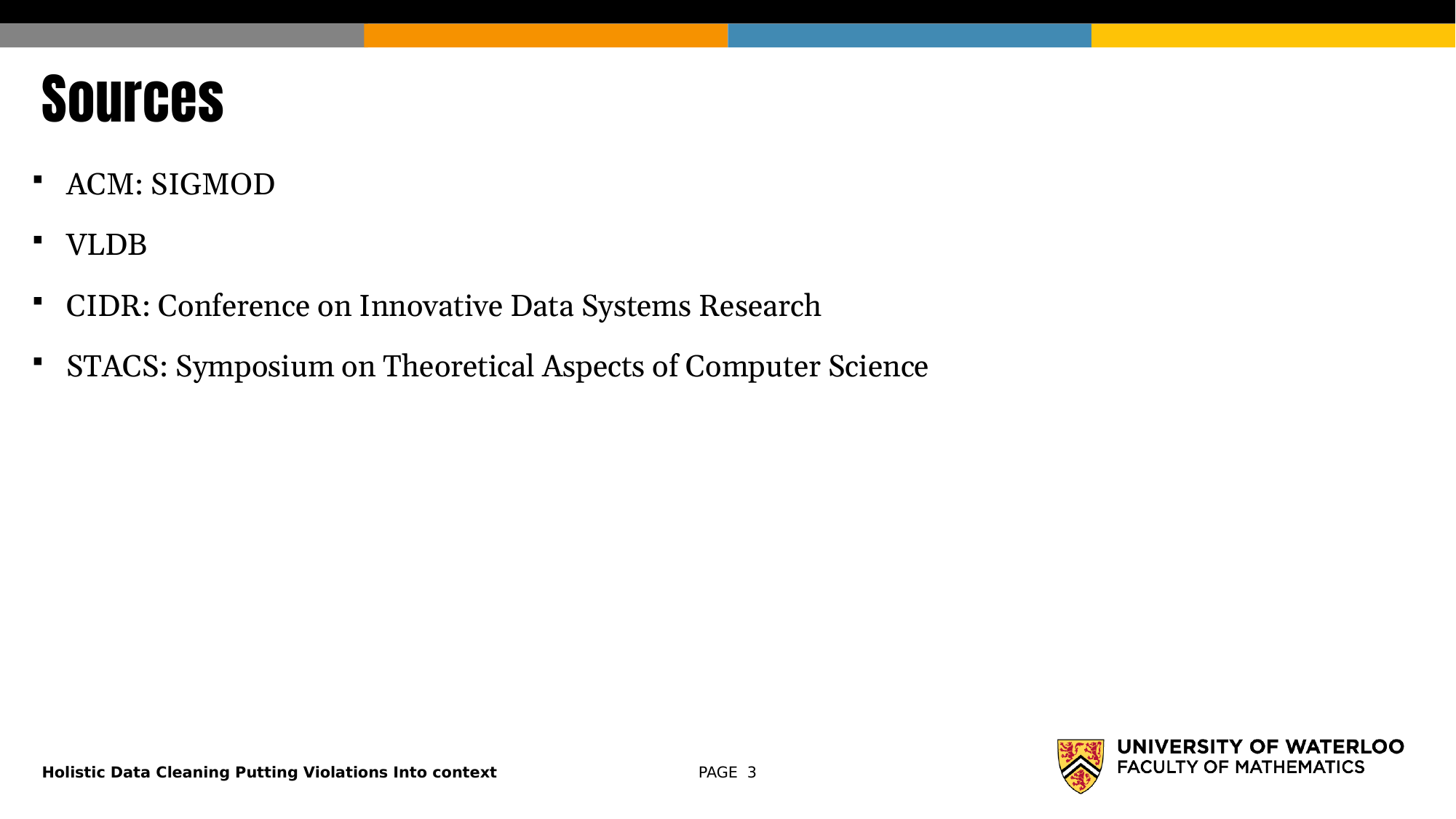

# Sources
ACM: SIGMOD
VLDB
CIDR: Conference on Innovative Data Systems Research
STACS: Symposium on Theoretical Aspects of Computer Science

Holistic Data Cleaning Putting Violations Into context
PAGE  3